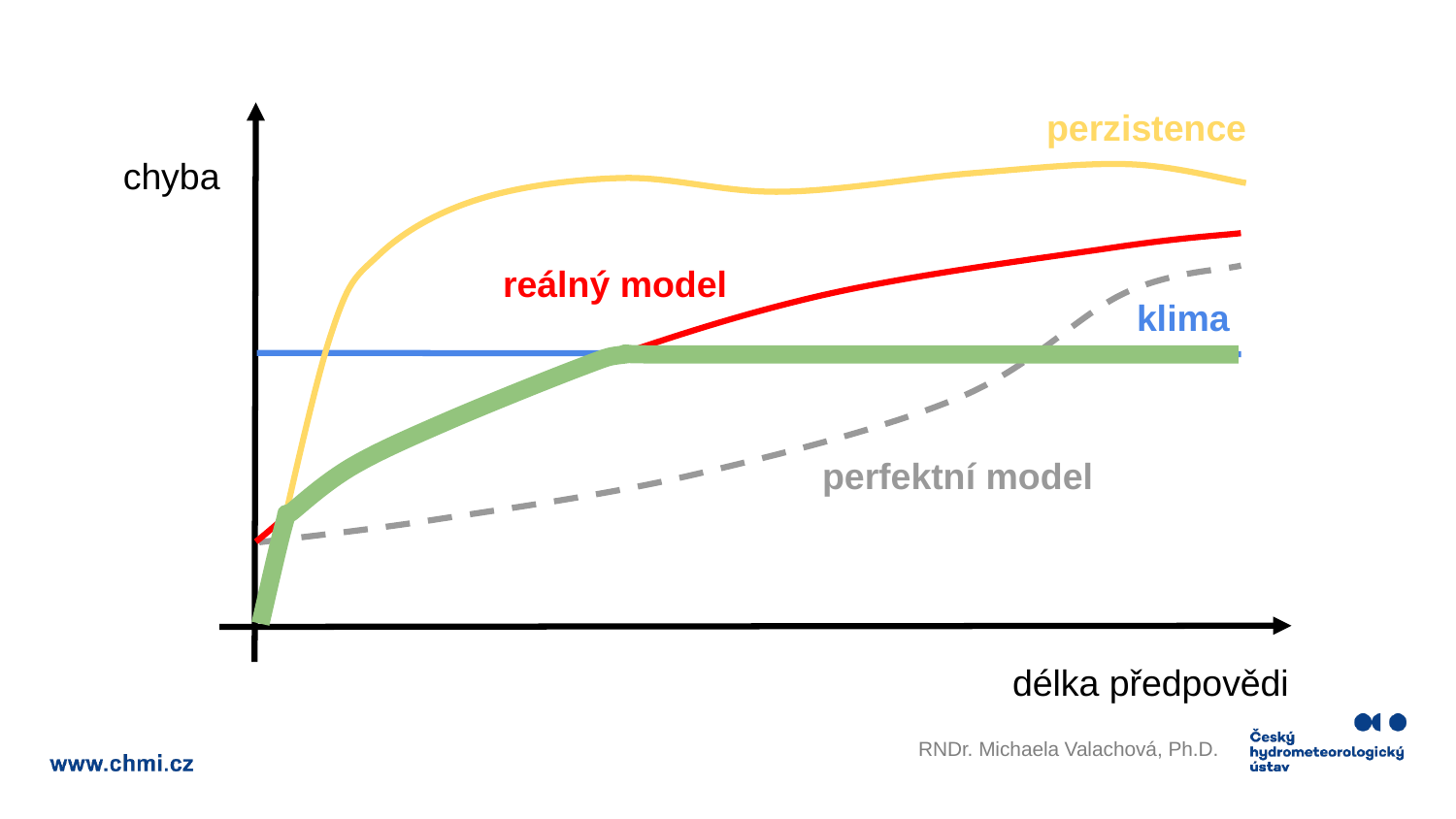

perzistence
chyba
délka předpovědi
klima

perfektní model

reálný model

RNDr. Michaela Valachová, Ph.D.